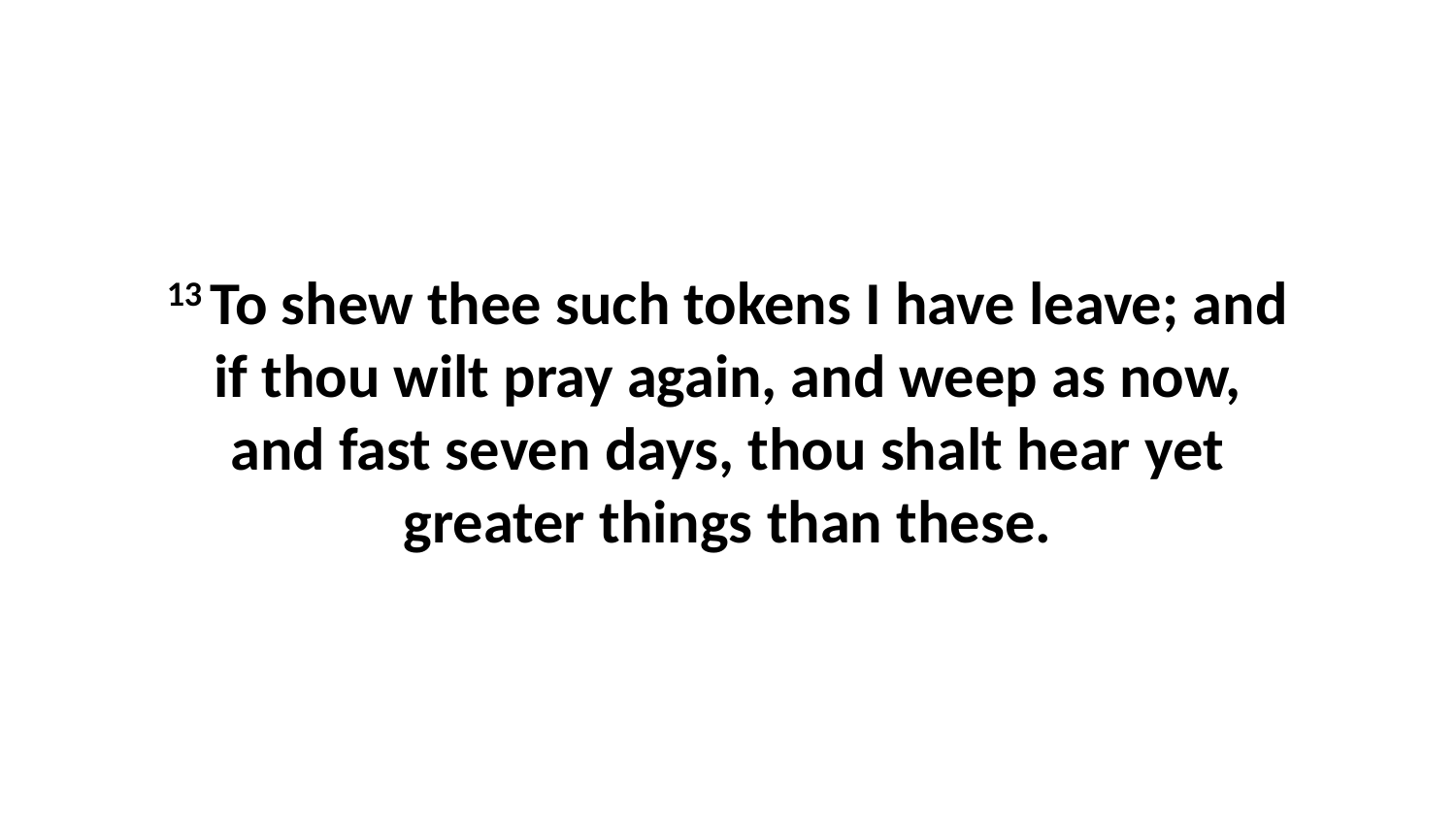

13 To shew thee such tokens I have leave; and if thou wilt pray again, and weep as now, and fast seven days, thou shalt hear yet greater things than these.